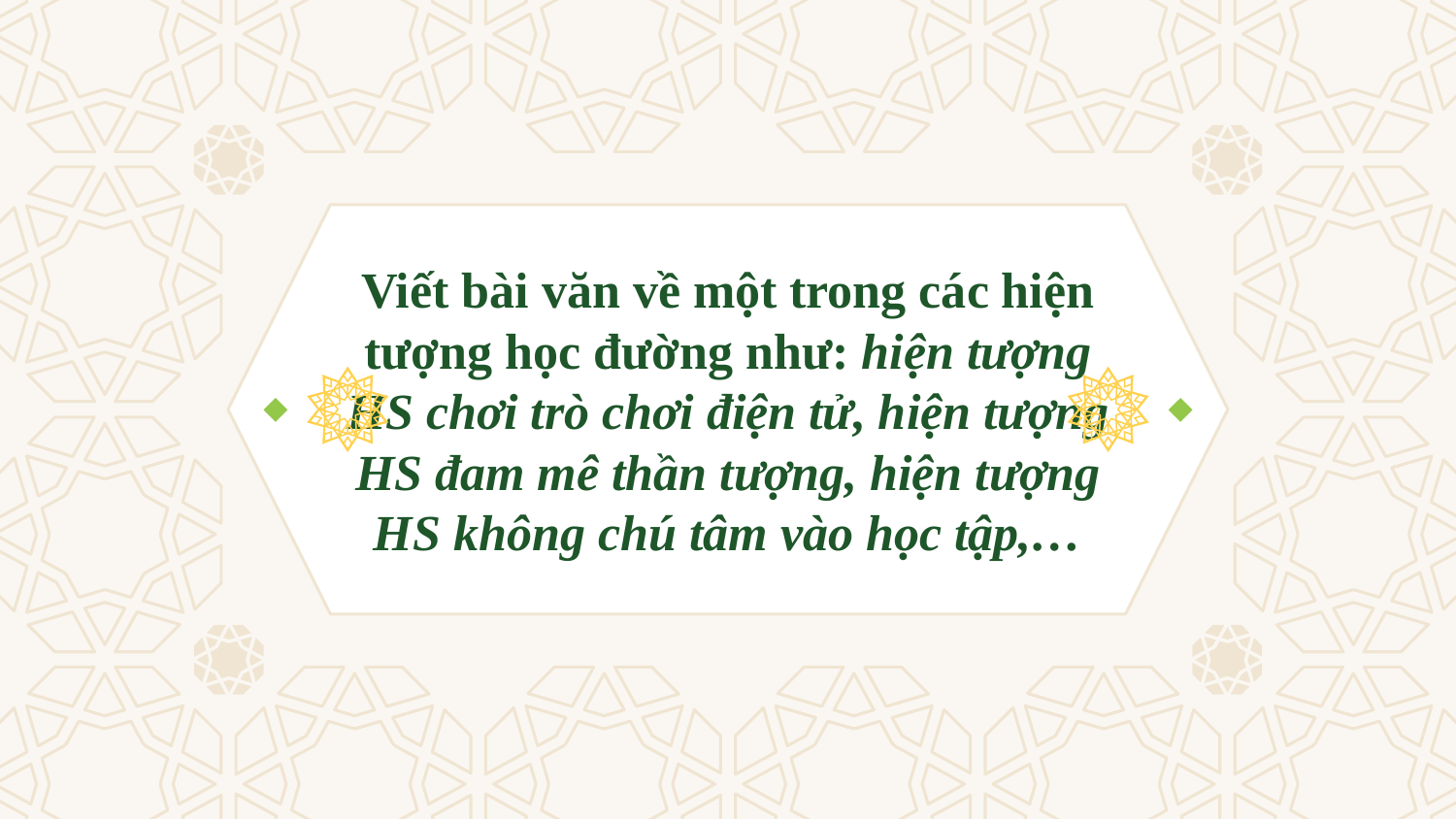

# Viết bài văn về một trong các hiện tượng học đường như: hiện tượng HS chơi trò chơi điện tử, hiện tượng HS đam mê thần tượng, hiện tượng HS không chú tâm vào học tập,…